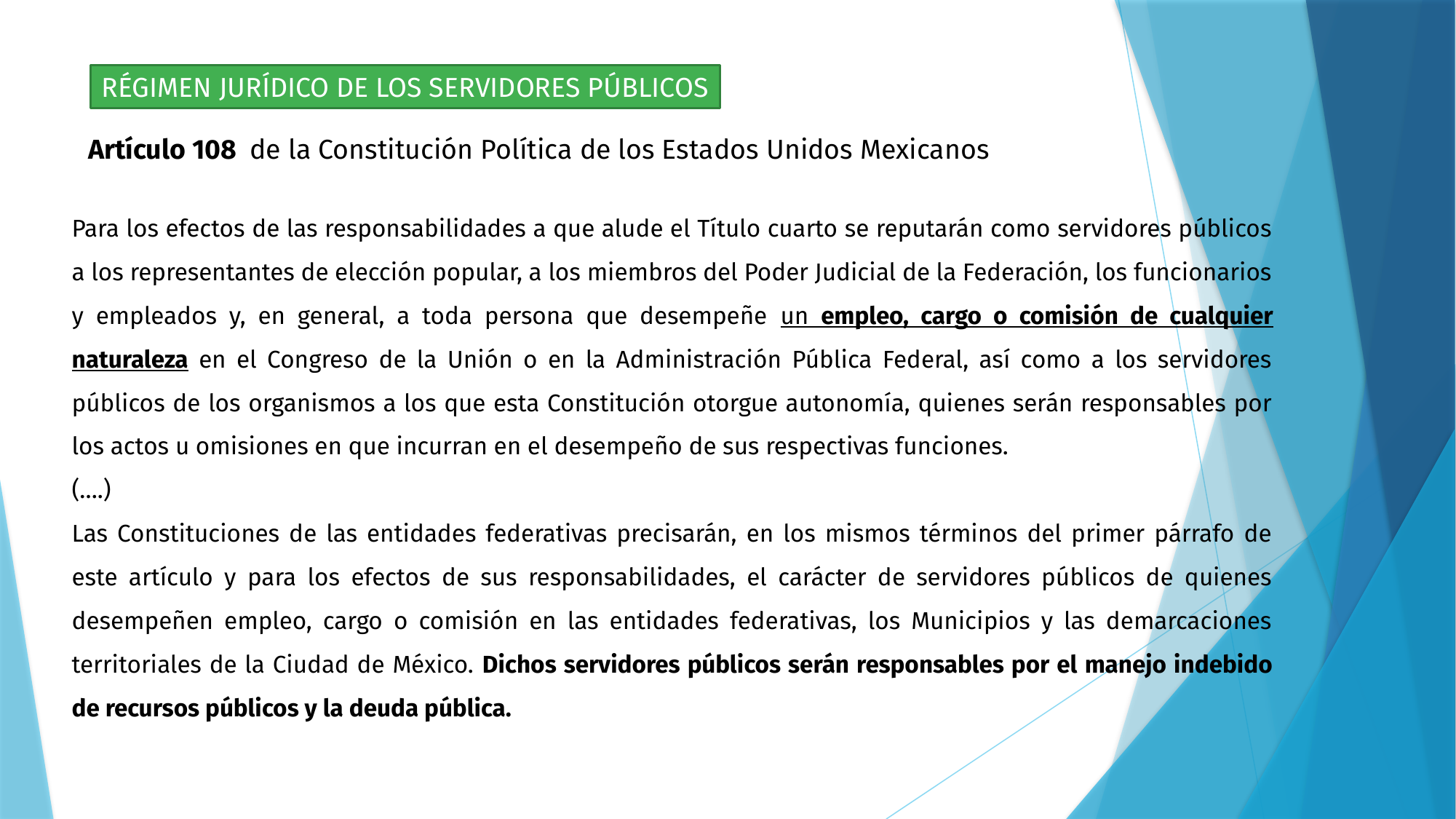

RÉGIMEN JURÍDICO DE LOS SERVIDORES PÚBLICOS
Artículo 108  de la Constitución Política de los Estados Unidos Mexicanos
Para los efectos de las responsabilidades a que alude el Título cuarto se reputarán como servidores públicos a los representantes de elección popular, a los miembros del Poder Judicial de la Federación, los funcionarios y empleados y, en general, a toda persona que desempeñe un empleo, cargo o comisión de cualquier naturaleza en el Congreso de la Unión o en la Administración Pública Federal, así como a los servidores públicos de los organismos a los que esta Constitución otorgue autonomía, quienes serán responsables por los actos u omisiones en que incurran en el desempeño de sus respectivas funciones.
(….)
Las Constituciones de las entidades federativas precisarán, en los mismos términos del primer párrafo de este artículo y para los efectos de sus responsabilidades, el carácter de servidores públicos de quienes desempeñen empleo, cargo o comisión en las entidades federativas, los Municipios y las demarcaciones territoriales de la Ciudad de México. Dichos servidores públicos serán responsables por el manejo indebido de recursos públicos y la deuda pública.